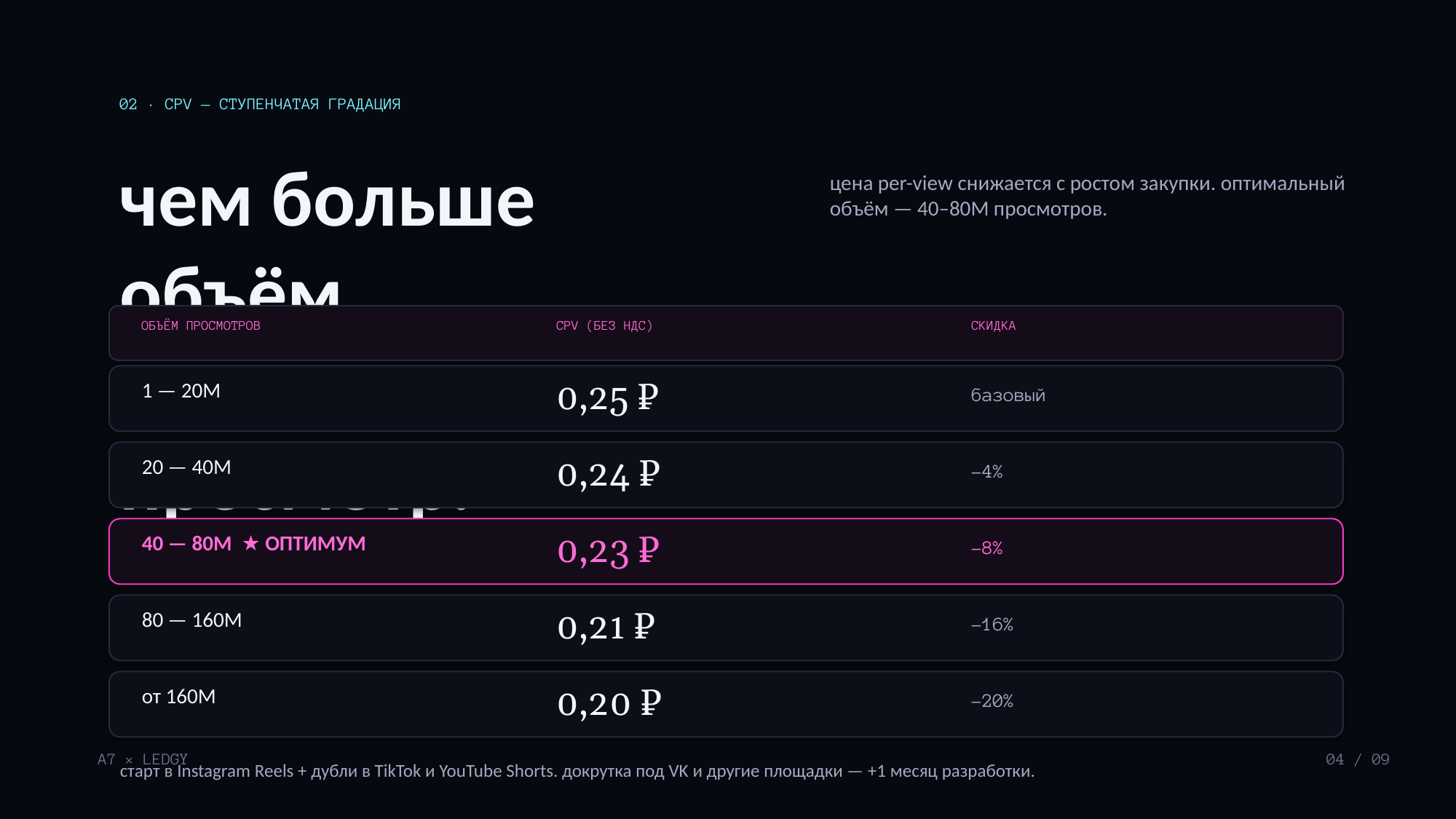

02 · CPV — СТУПЕНЧАТАЯ ГРАДАЦИЯ
чем больше объём,
тем дешевле просмотр.
цена per-view снижается с ростом закупки. оптимальный объём — 40–80M просмотров.

ОБЪЁМ ПРОСМОТРОВ
CPV (БЕЗ НДС)
СКИДКА

0,25 ₽
1 — 20M
базовый

0,24 ₽
20 — 40M
−4%

0,23 ₽
40 — 80M  ★ ОПТИМУМ
−8%

0,21 ₽
80 — 160M
−16%

0,20 ₽
от 160M
−20%
А7 × LEDGY
04 / 09
старт в Instagram Reels + дубли в TikTok и YouTube Shorts. докрутка под VK и другие площадки — +1 месяц разработки.